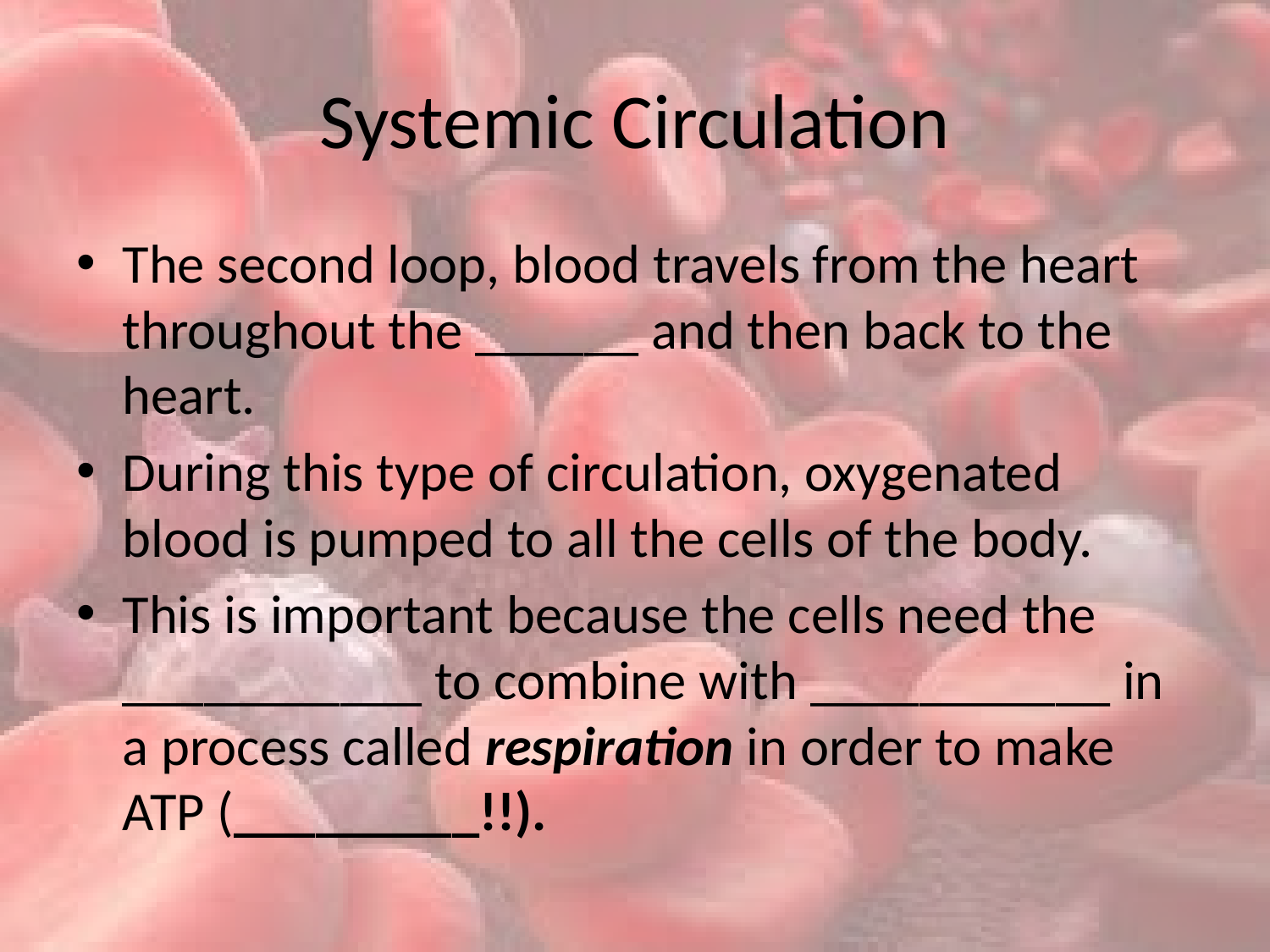

# Systemic Circulation
The second loop, blood travels from the heart throughout the ______ and then back to the heart.
During this type of circulation, oxygenated blood is pumped to all the cells of the body.
This is important because the cells need the ___________ to combine with ___________ in a process called respiration in order to make ATP (_________!!).